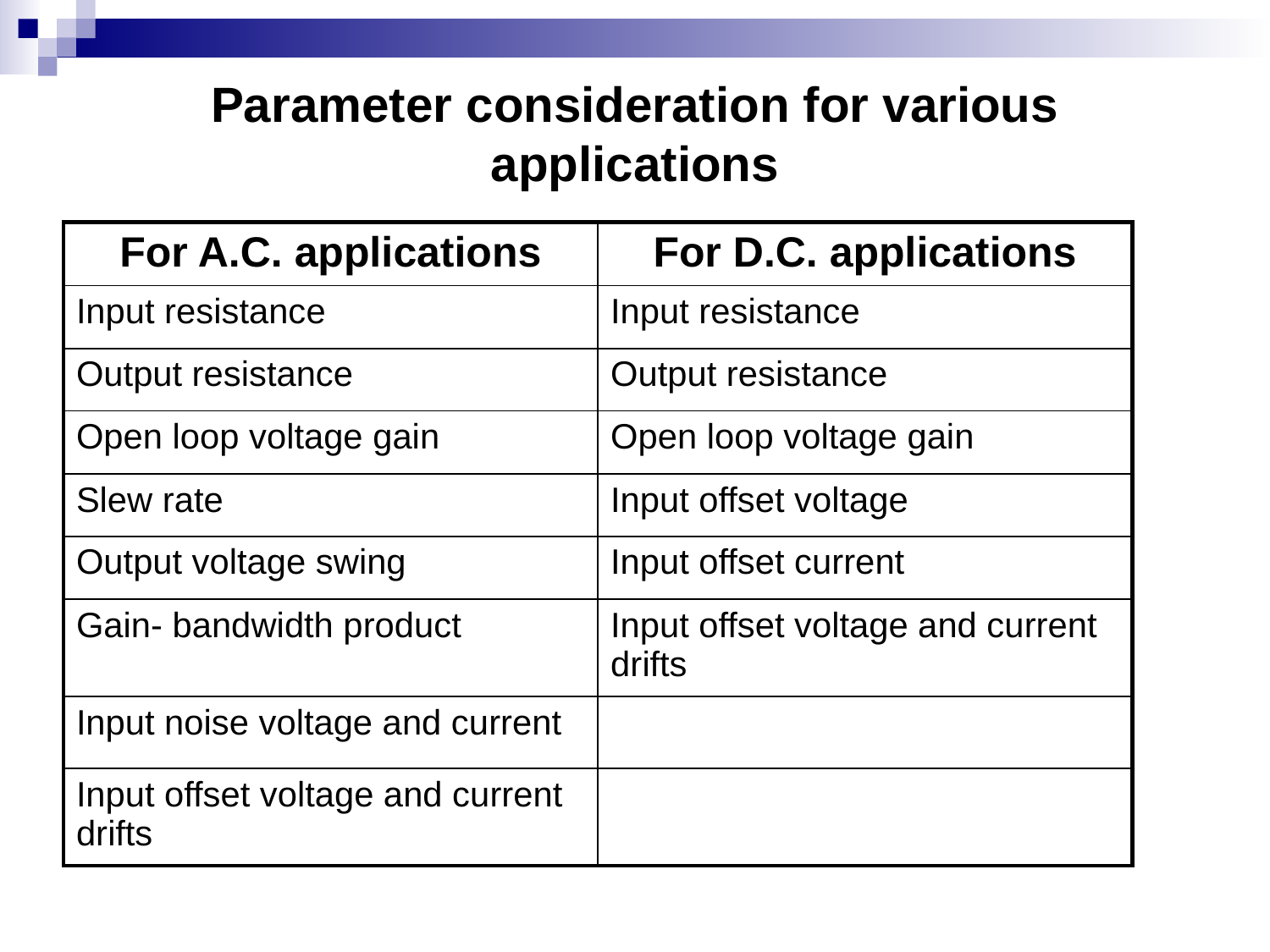

Parameter consideration for various applications
| For A.C. applications | For D.C. applications |
| --- | --- |
| Input resistance | Input resistance |
| Output resistance | Output resistance |
| Open loop voltage gain | Open loop voltage gain |
| Slew rate | Input offset voltage |
| Output voltage swing | Input offset current |
| Gain- bandwidth product | Input offset voltage and current drifts |
| Input noise voltage and current |  |
| Input offset voltage and current drifts |  |